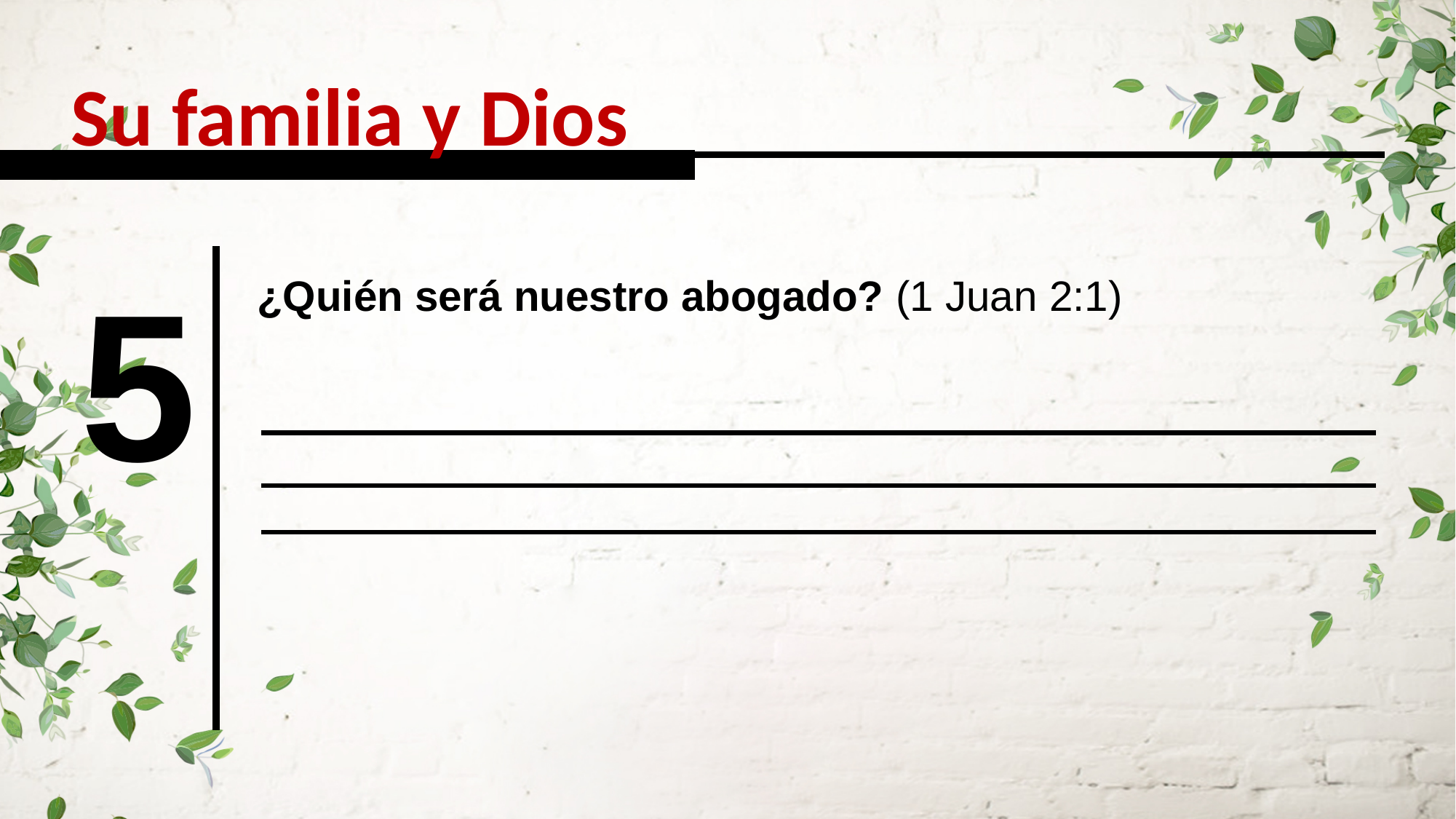

Su familia y Dios

5
¿Quién será nuestro abogado? (1 Juan 2:1)